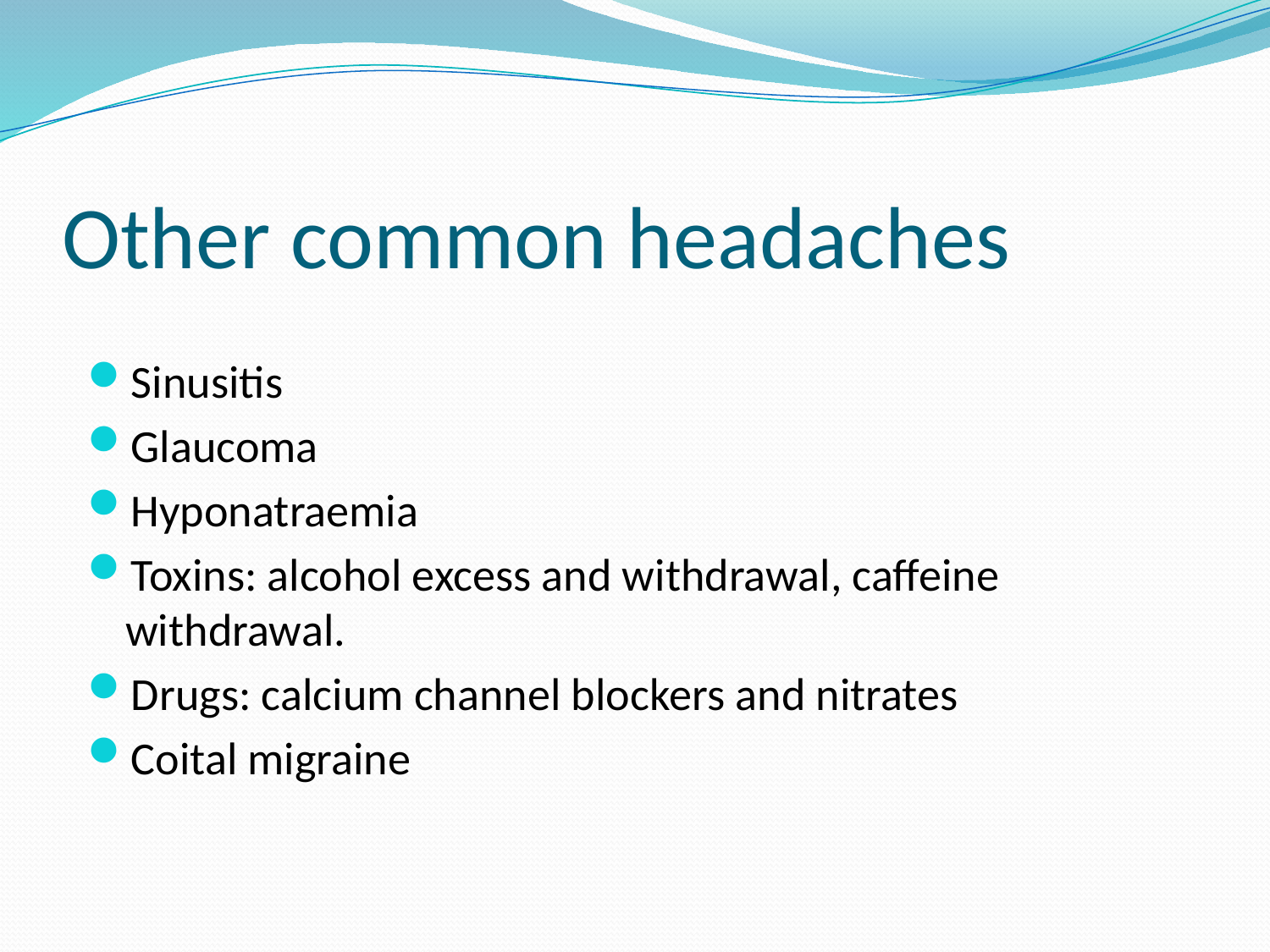

# Other common headaches
Sinusitis
Glaucoma
Hyponatraemia
Toxins: alcohol excess and withdrawal, caffeine withdrawal.
Drugs: calcium channel blockers and nitrates
Coital migraine